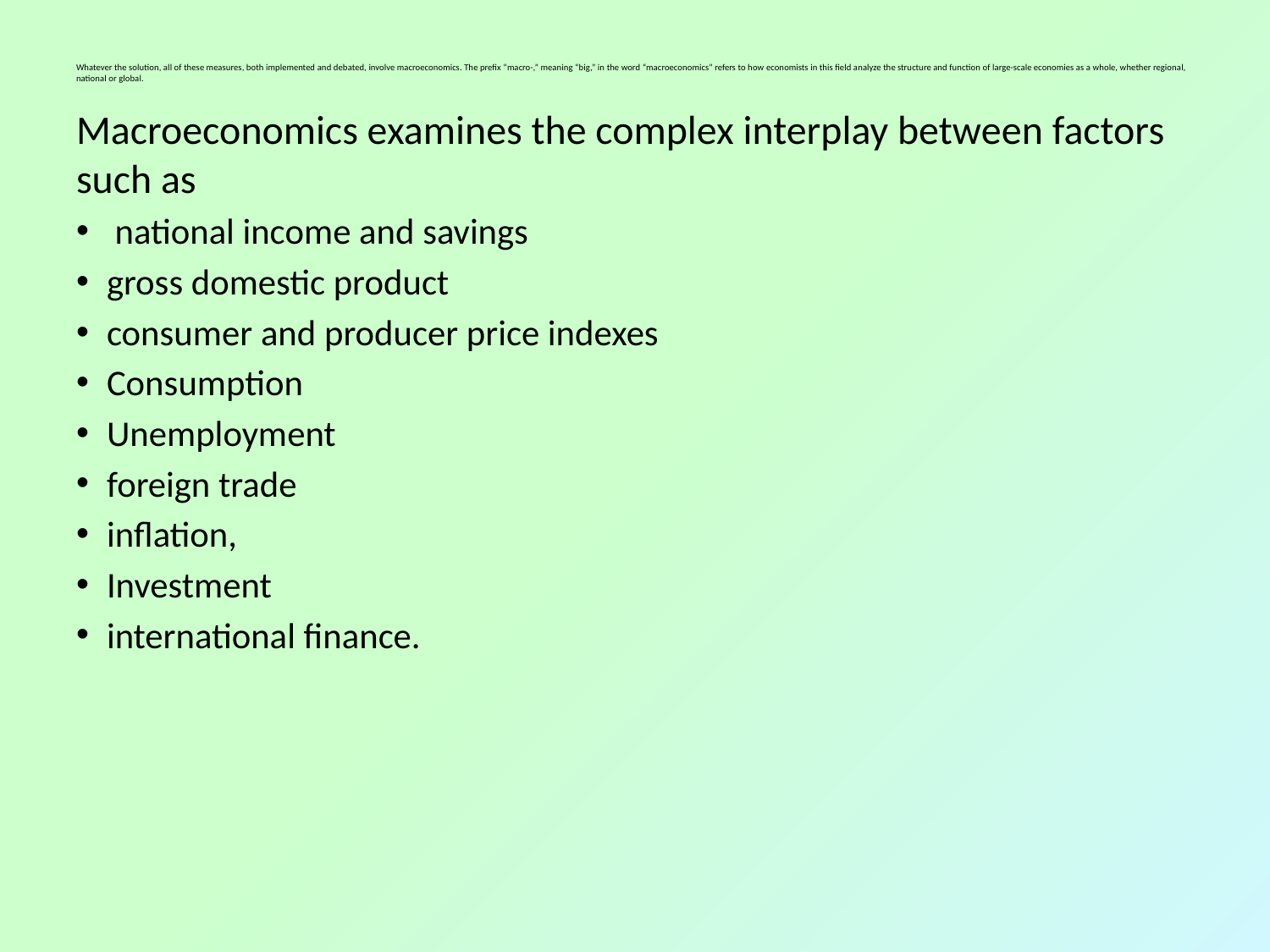

Whatever the solution, all of these measures, both implemented and debated, involve macroeconomics. The prefix “macro-,” meaning “big,” in the word “macroeconomics” refers to how economists in this field analyze the structure and function of large-scale economies as a whole, whether regional, national or global.

Macroeconomics examines the complex interplay between factors such as
 national income and savings
gross domestic product
consumer and producer price indexes
Consumption
Unemployment
foreign trade
inflation,
Investment
international finance.